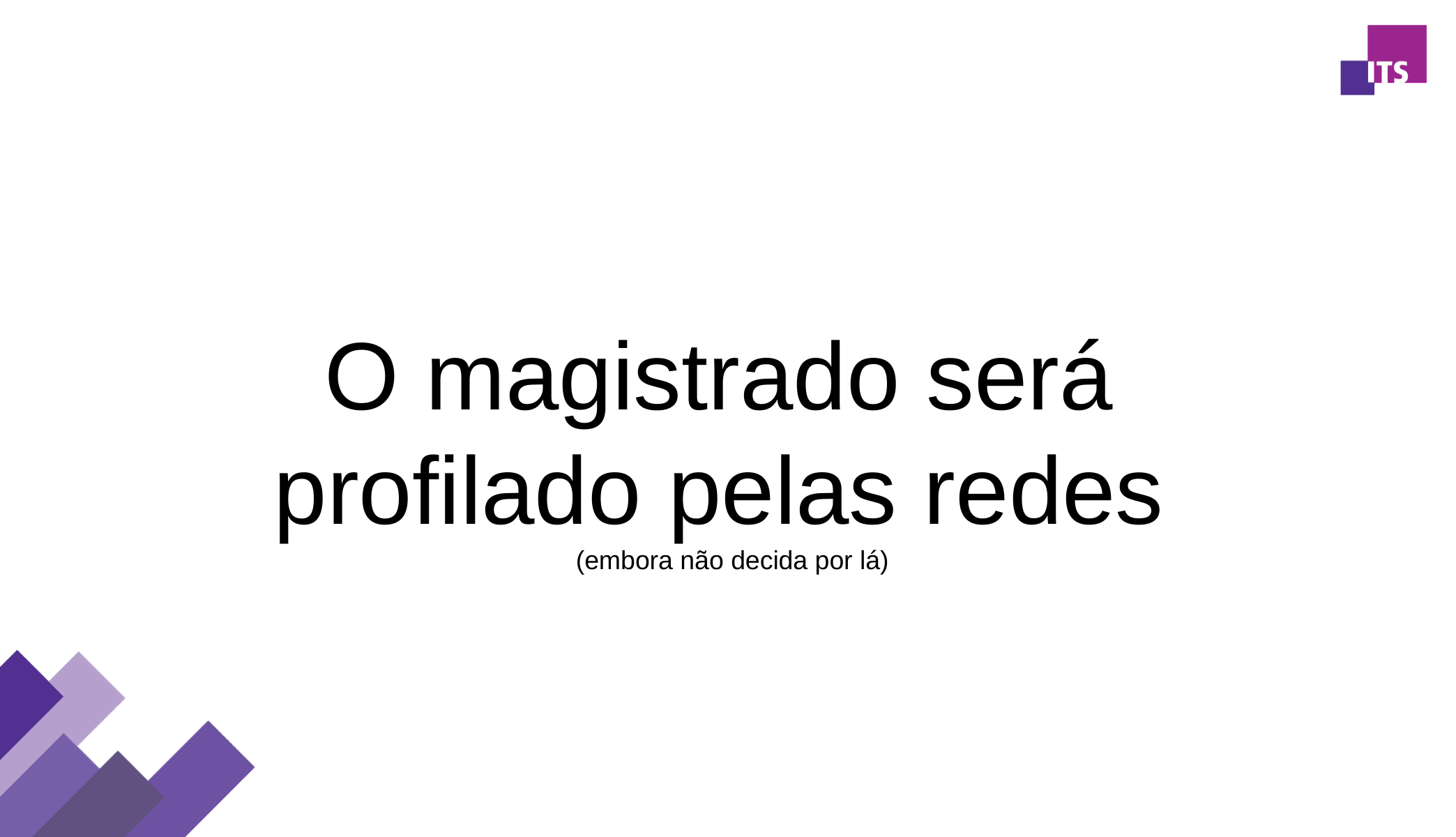

O magistrado será
profilado pelas redes
(embora não decida por lá)